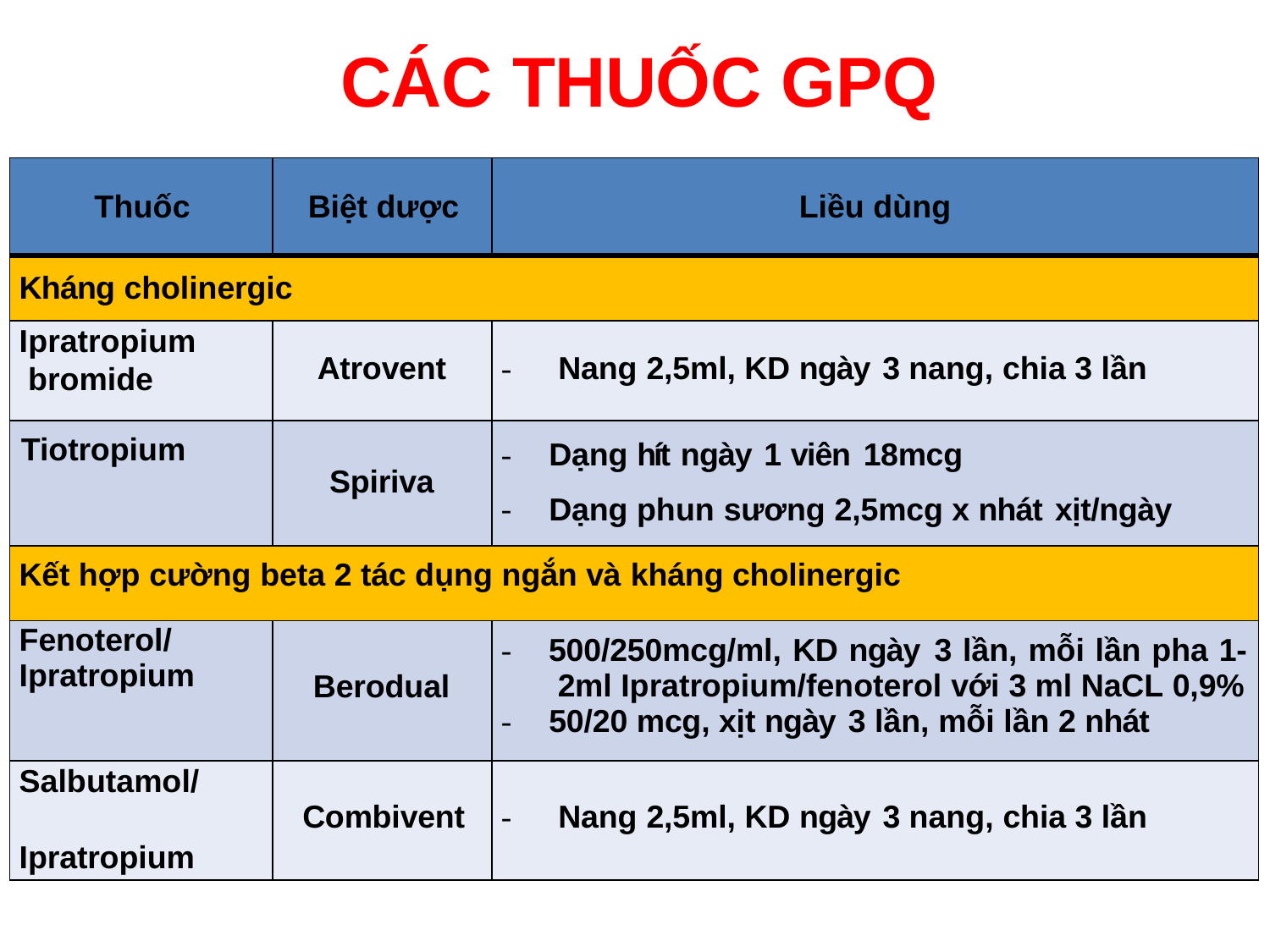

# CÁC THUỐC GPQ
| Thuốc | Biệt dược | Liều dùng |
| --- | --- | --- |
| Kháng cholinergic |  |  |
| Ipratropium bromide | Atrovent | - Nang 2,5ml, KD ngày 3 nang, chia 3 lần |
| Tiotropium | Spiriva | Dạng hít ngày 1 viên 18mcg Dạng phun sương 2,5mcg x nhát xịt/ngày |
| Kết hợp cường beta 2 tác dụng ngắn và kháng cholinergic |  |  |
| Fenoterol/ Ipratropium | Berodual | 500/250mcg/ml, KD ngày 3 lần, mỗi lần pha 1- 2ml Ipratropium/fenoterol với 3 ml NaCL 0,9% 50/20 mcg, xịt ngày 3 lần, mỗi lần 2 nhát |
| Salbutamol/ Ipratropium | Combivent | - Nang 2,5ml, KD ngày 3 nang, chia 3 lần |